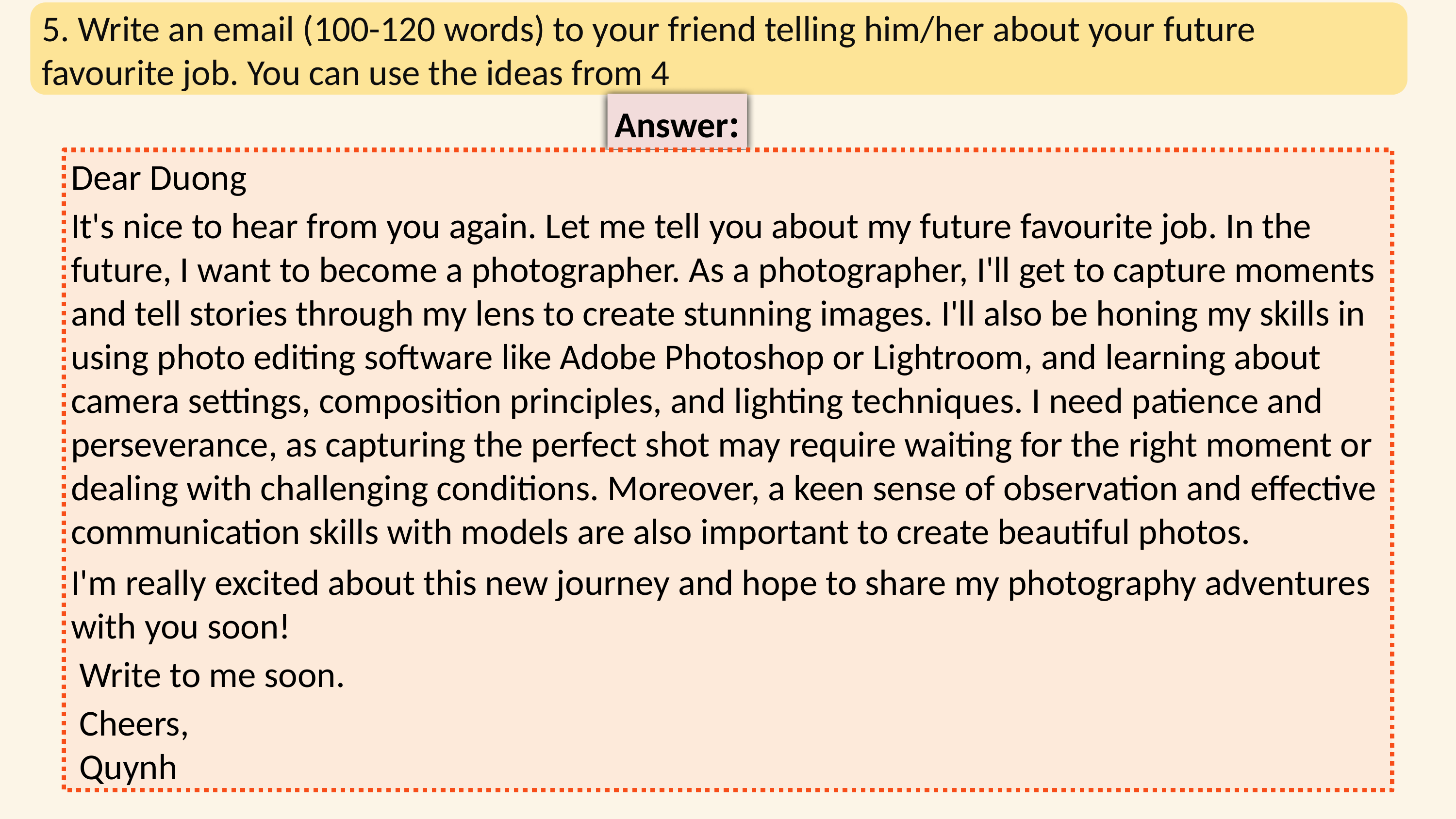

5. Write an email (100-120 words) to your friend telling him/her about your future favourite job. You can use the ideas from 4
Answer:
Dear Duong

It's nice to hear from you again. Let me tell you about my future favourite job. In the future, I want to become a photographer. As a photographer, I'll get to capture moments and tell stories through my lens to create stunning images. I'll also be honing my skills in using photo editing software like Adobe Photoshop or Lightroom, and learning about camera settings, composition principles, and lighting techniques. I need patience and perseverance, as capturing the perfect shot may require waiting for the right moment or dealing with challenging conditions. Moreover, a keen sense of observation and effective communication skills with models are also important to create beautiful photos.

I'm really excited about this new journey and hope to share my photography adventures with you soon!

 Write to me soon.

 Cheers,
 Quynh